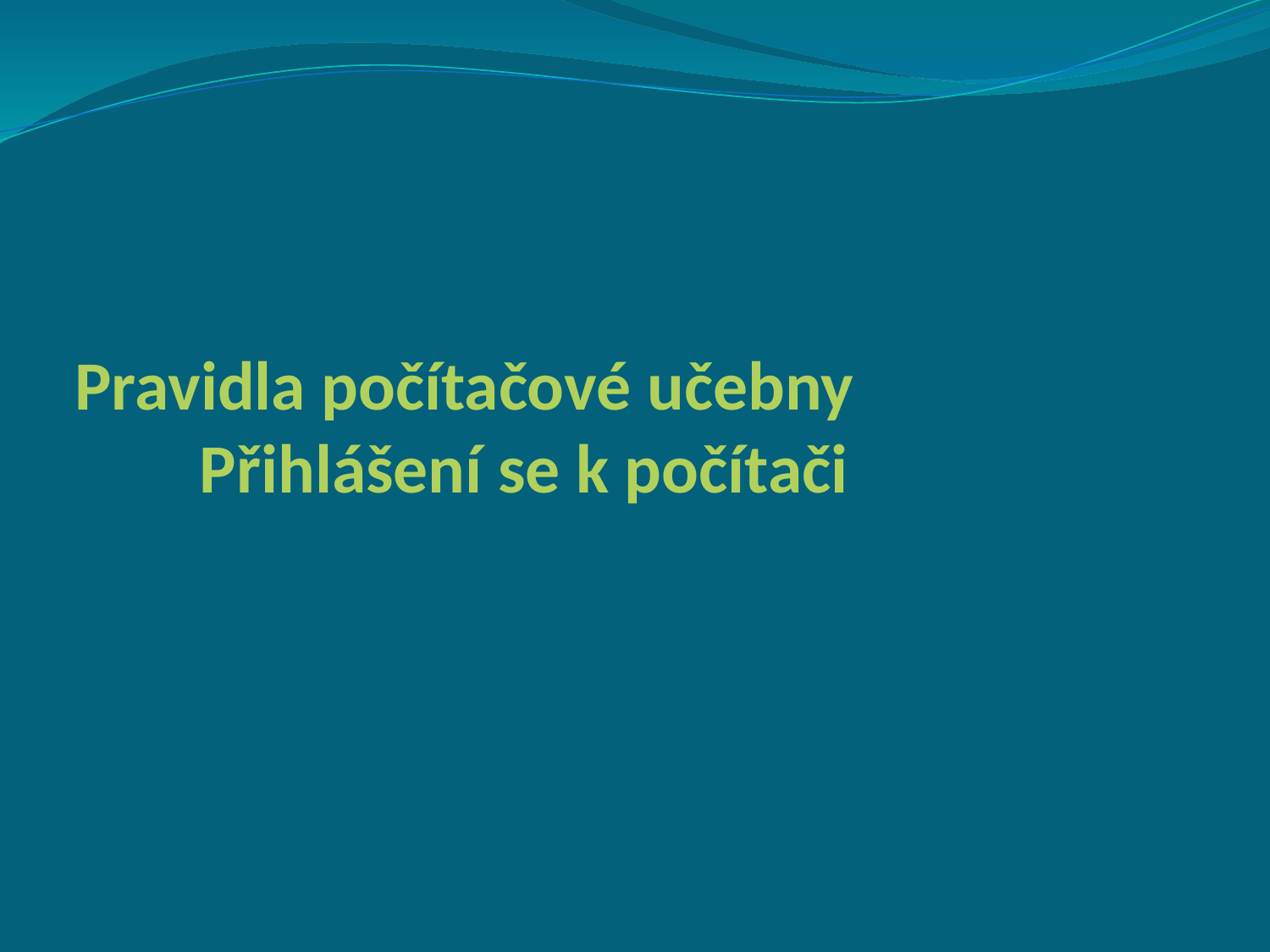

# Pravidla počítačové učebny Přihlášení se k počítači